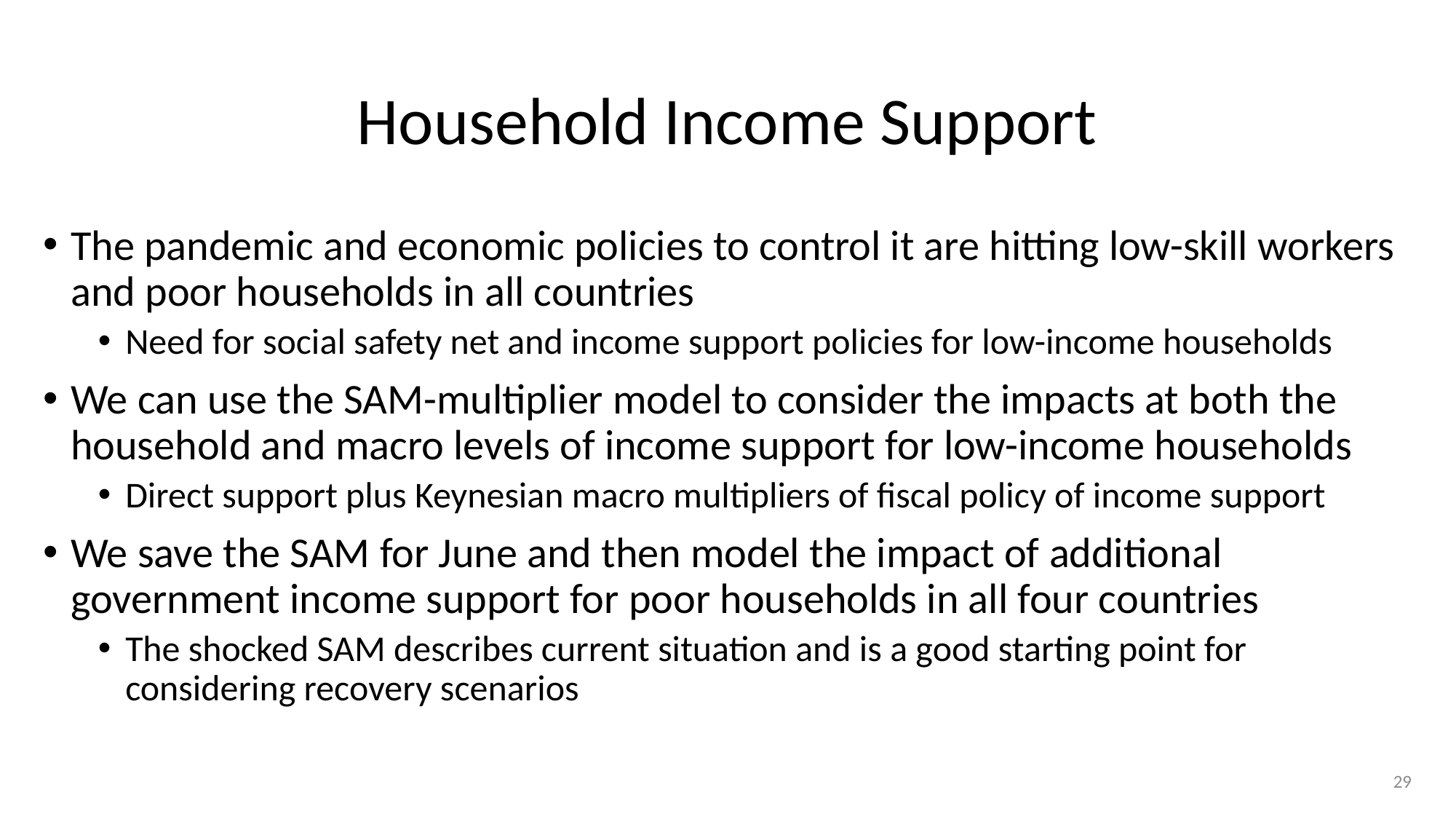

# Household Income Support
The pandemic and economic policies to control it are hitting low-skill workers and poor households in all countries
Need for social safety net and income support policies for low-income households
We can use the SAM-multiplier model to consider the impacts at both the household and macro levels of income support for low-income households
Direct support plus Keynesian macro multipliers of fiscal policy of income support
We save the SAM for June and then model the impact of additional government income support for poor households in all four countries
The shocked SAM describes current situation and is a good starting point for considering recovery scenarios
29